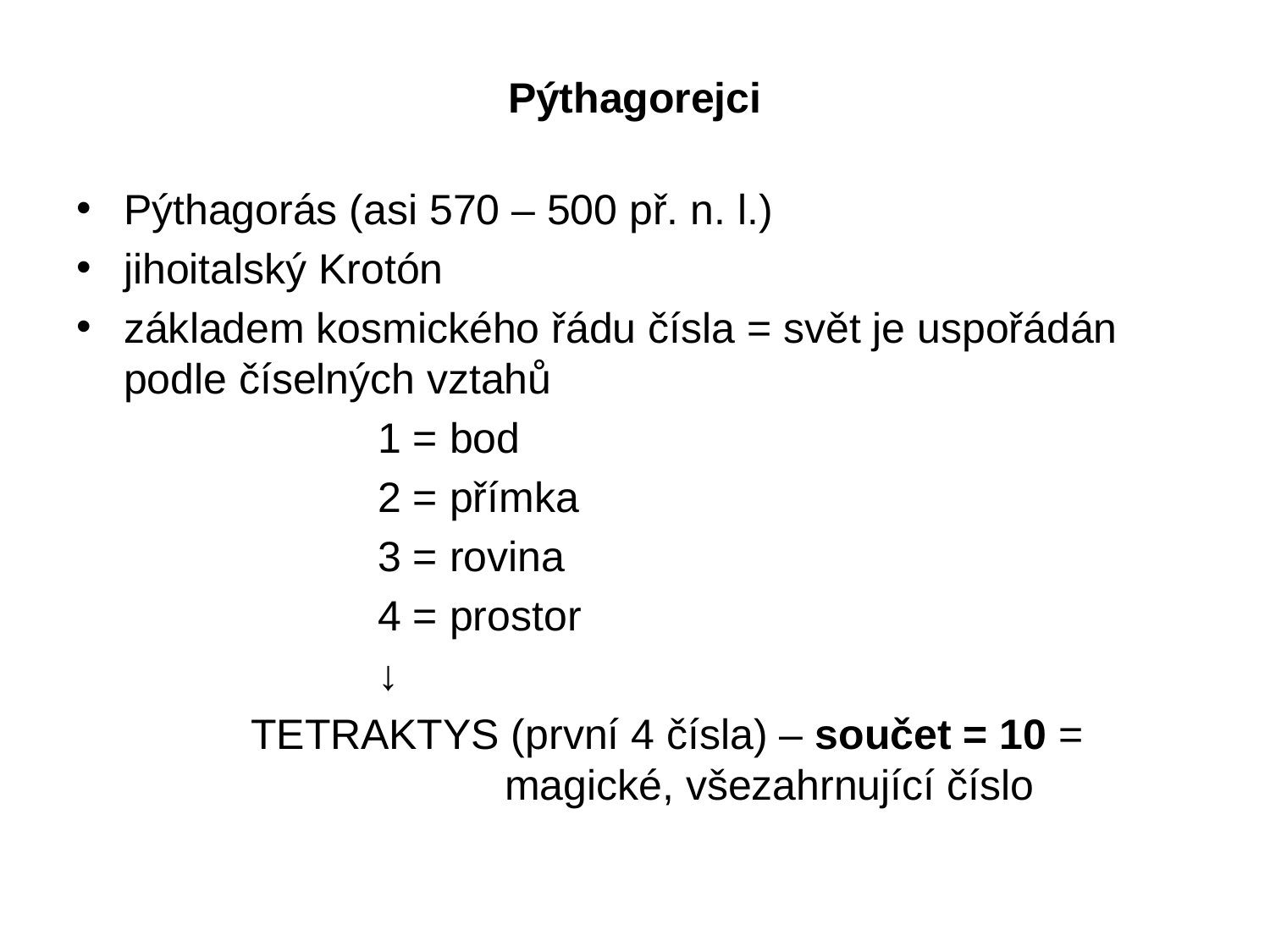

# Pýthagorejci
Pýthagorás (asi 570 – 500 př. n. l.)
jihoitalský Krotón
základem kosmického řádu čísla = svět je uspořádán podle číselných vztahů
			1 = bod
			2 = přímka
			3 = rovina
			4 = prostor
			↓
		TETRAKTYS (první 4 čísla) – součet = 10 = 				magické, všezahrnující číslo